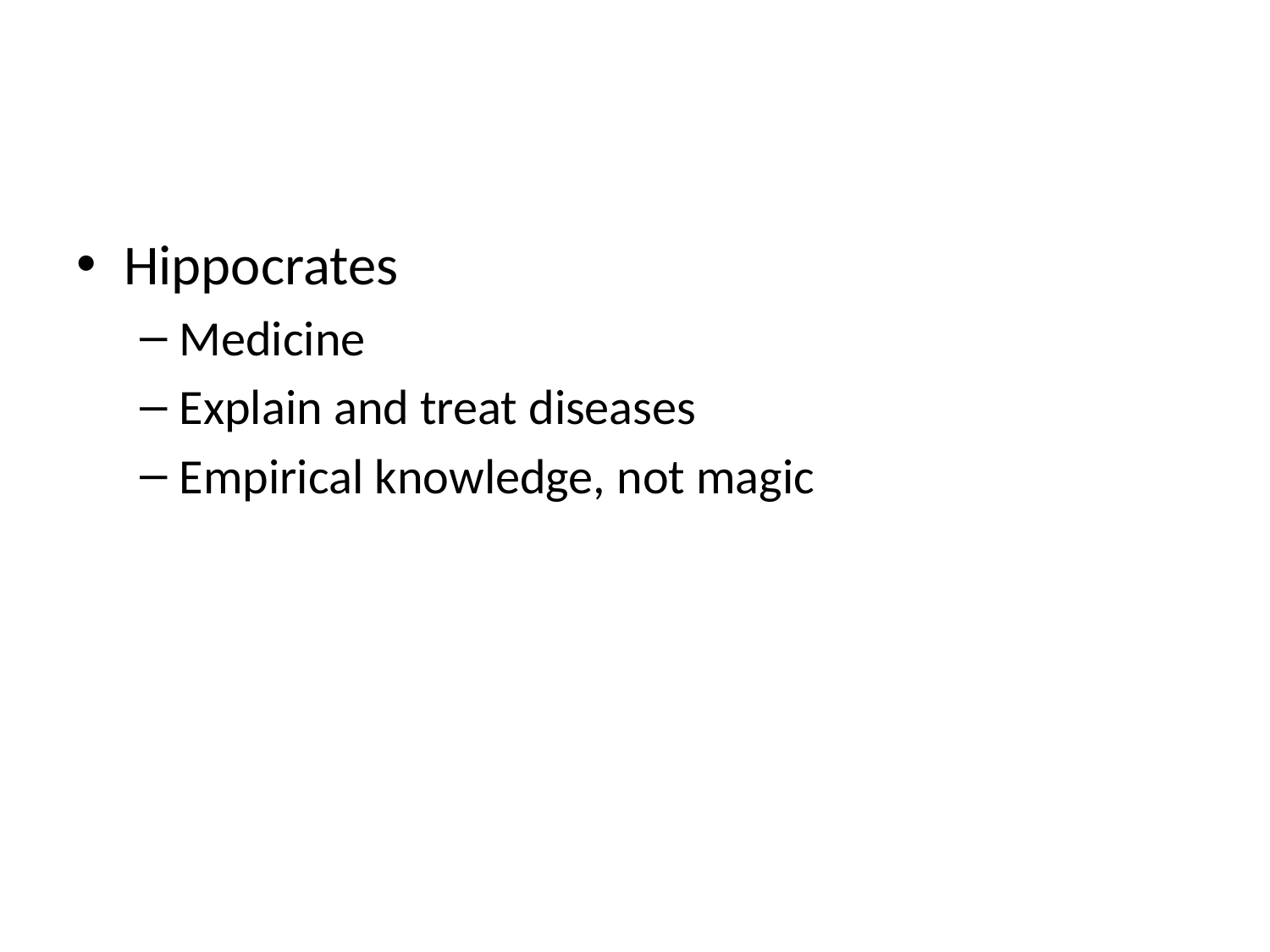

#
Hippocrates
Medicine
Explain and treat diseases
Empirical knowledge, not magic